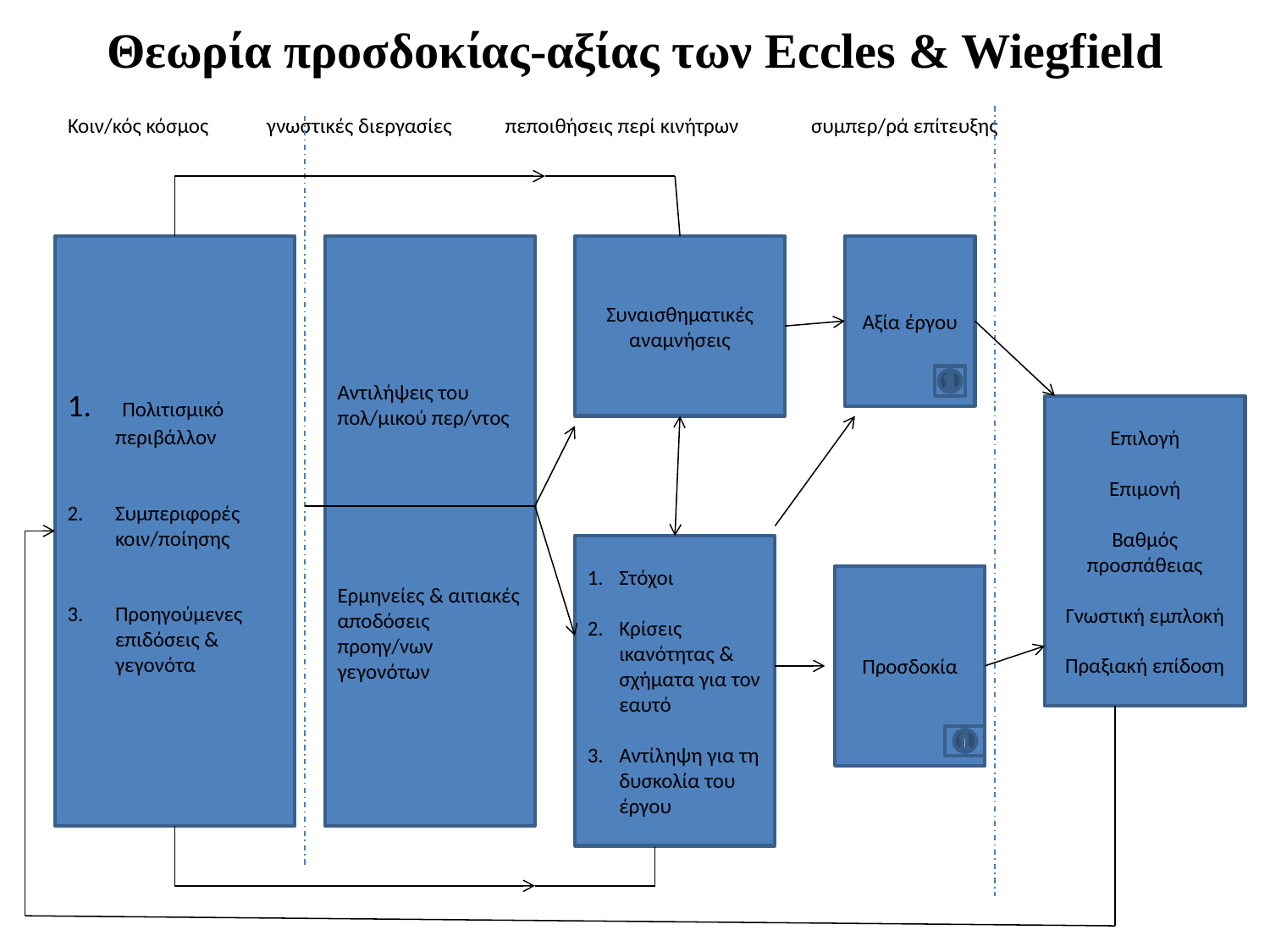

# Θεωρία προσδοκίας-αξίας των Eccles & Wiegfield
Κοιν/κός κόσμος            γνωστικές διεργασίες           πεποιθήσεις περί κινήτρων               συμπερ/ρά επίτευξης
 Πολιτισμικό περιβάλλον

Συμπεριφορές κοιν/ποίησης

Προηγούμενες επιδόσεις & γεγονότα
Αντιλήψεις του πολ/μικού περ/ντος

Ερμηνείες & αιτιακές αποδόσεις προηγ/νων γεγονότων
Συναισθηματικές αναμνήσεις
Αξία έργου

Επιλογή

Επιμονή

Βαθμός προσπάθειας

Γνωστική εμπλοκή

Πραξιακή επίδοση
Στόχοι

Κρίσεις ικανότητας & σχήματα για τον εαυτό

Αντίληψη για τη δυσκολία του έργου
Προσδοκία